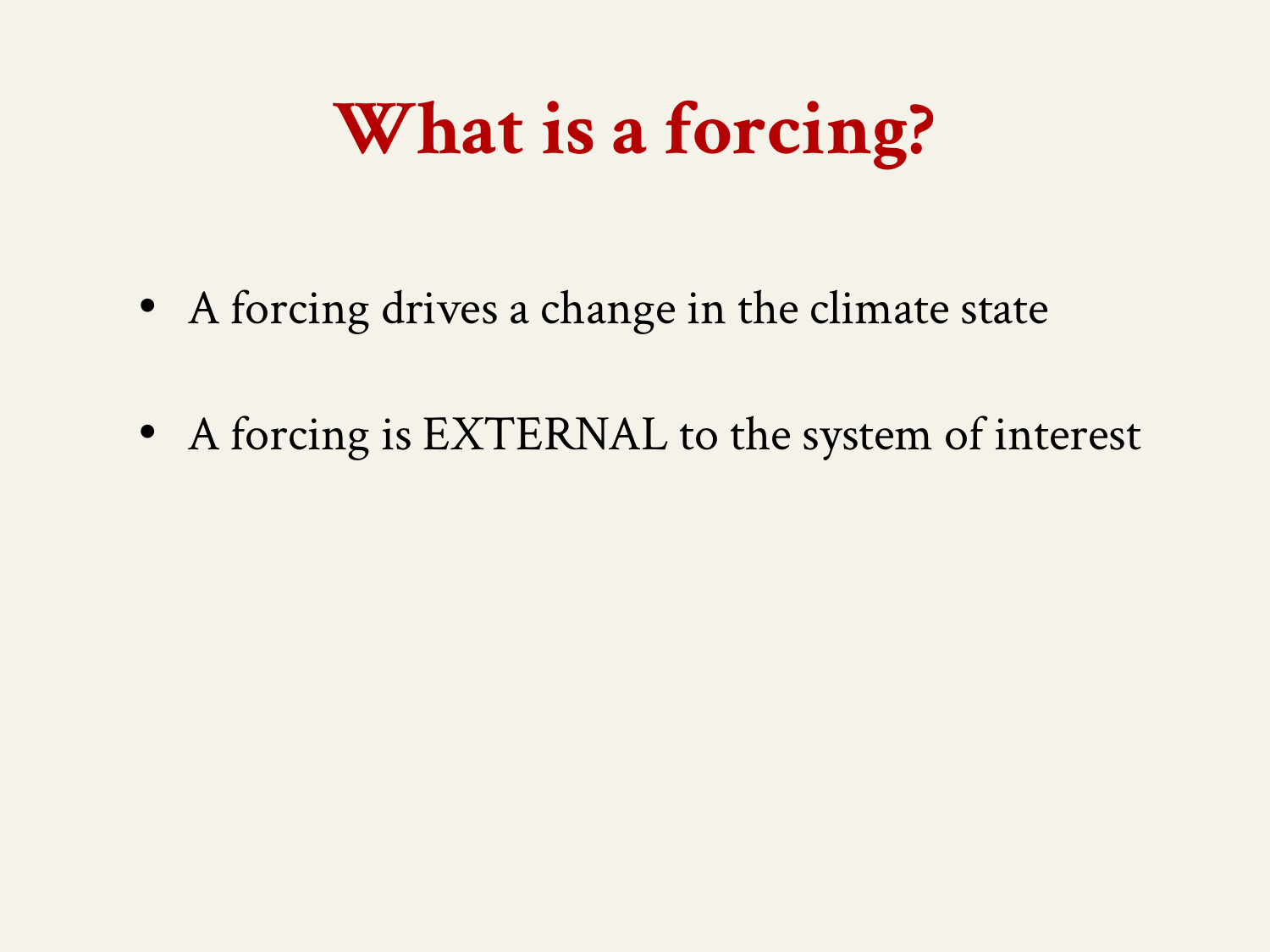

What is a forcing?
A forcing drives a change in the climate state

A forcing is EXTERNAL to the system of interest